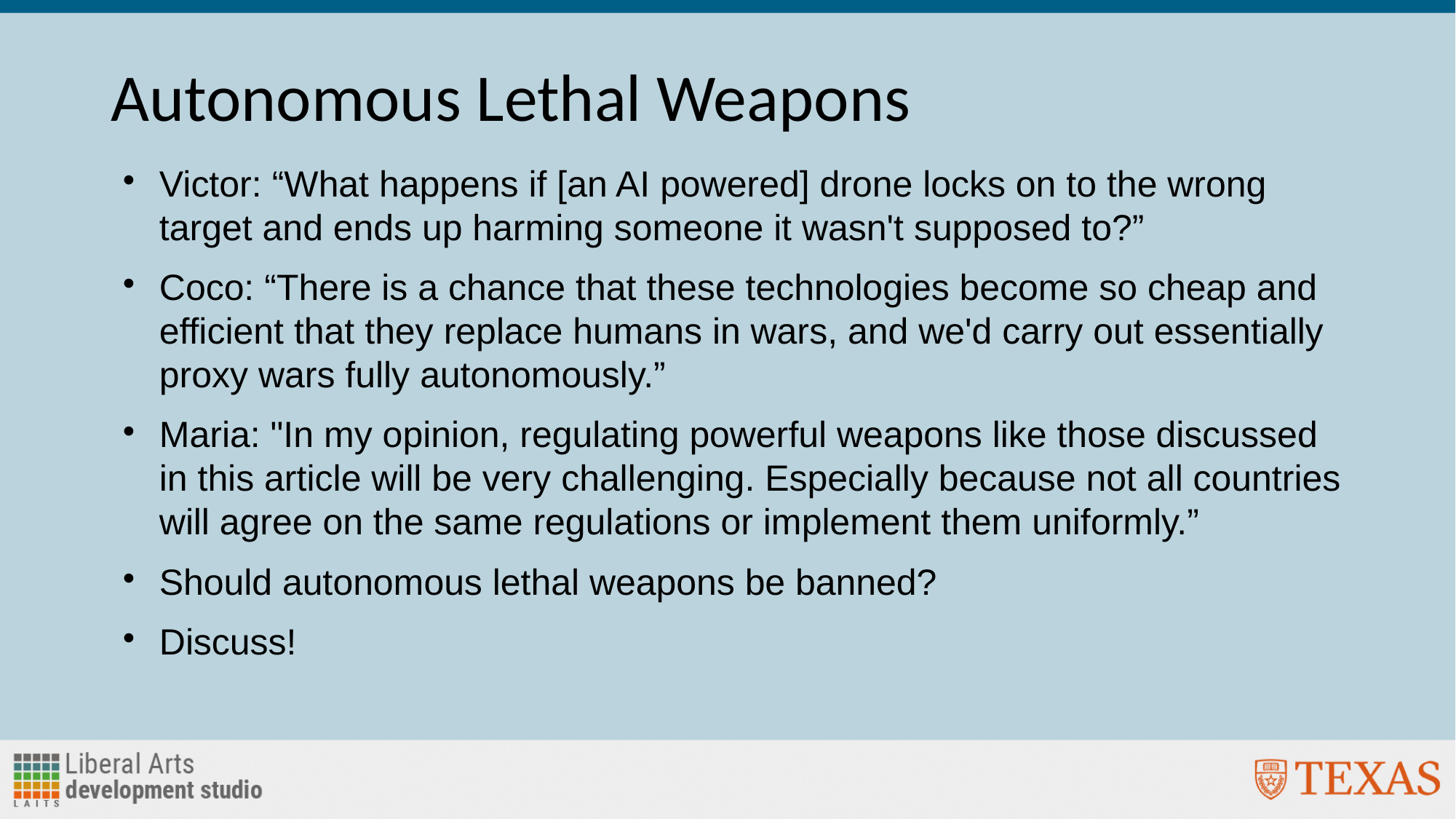

# Autonomous Lethal Weapons
Victor: “What happens if [an AI powered] drone locks on to the wrong target and ends up harming someone it wasn't supposed to?”
Coco: “There is a chance that these technologies become so cheap and efficient that they replace humans in wars, and we'd carry out essentially proxy wars fully autonomously.”
Maria: "In my opinion, regulating powerful weapons like those discussed in this article will be very challenging. Especially because not all countries will agree on the same regulations or implement them uniformly.”
Should autonomous lethal weapons be banned?
Discuss!